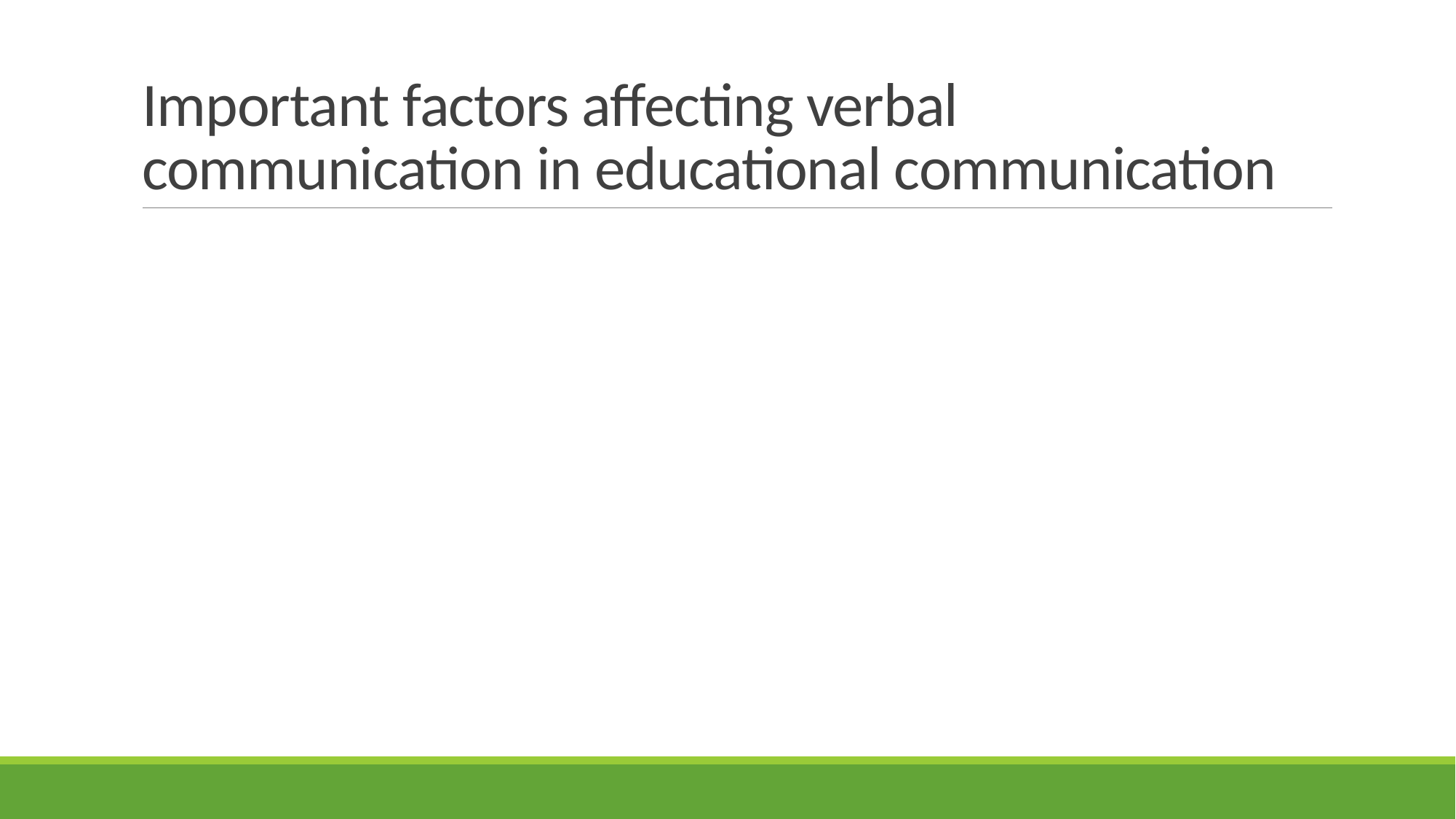

# Important factors affecting verbal communication in educational communication